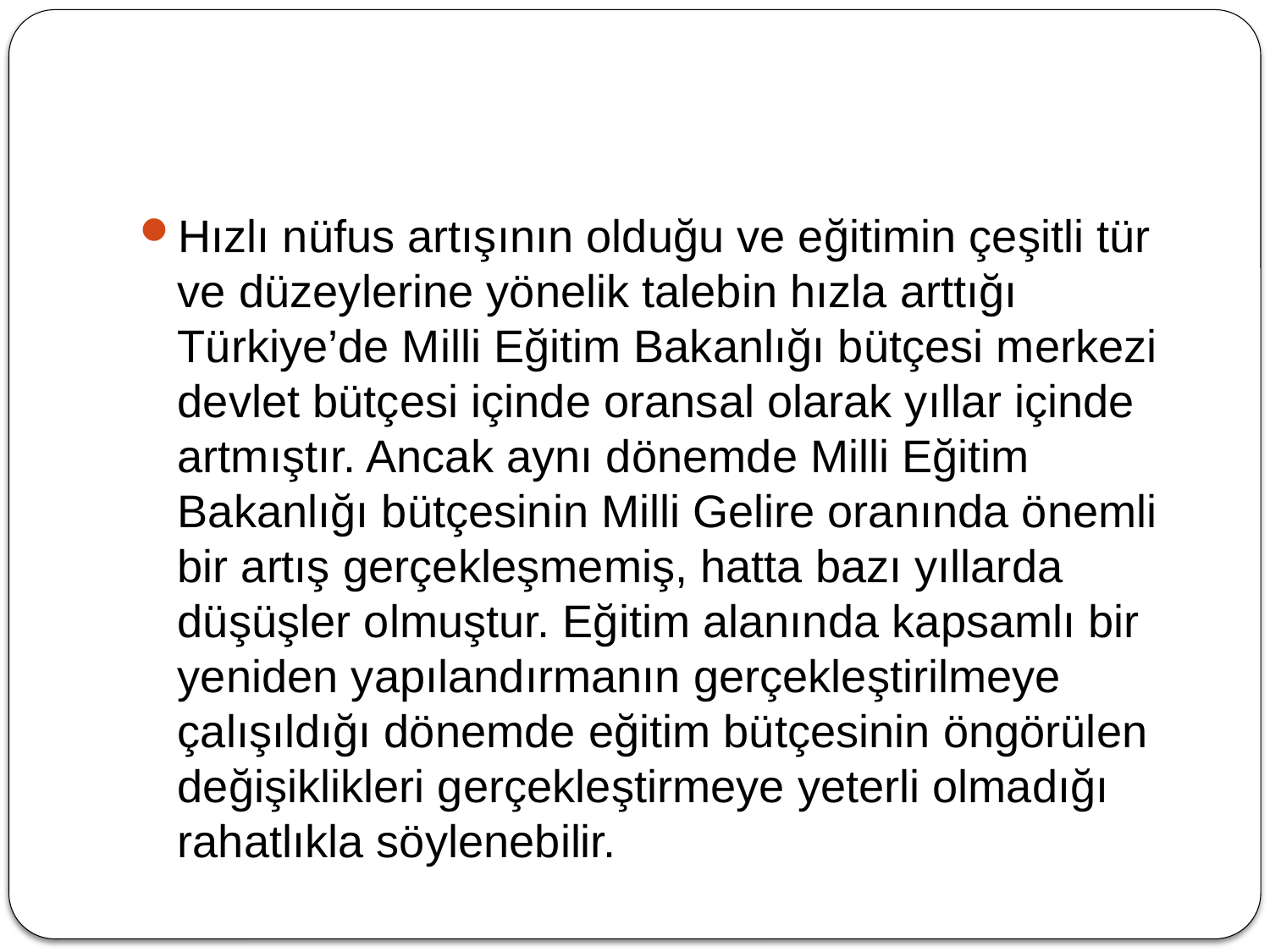

#
Hızlı nüfus artışının olduğu ve eğitimin çeşitli tür ve düzeylerine yönelik talebin hızla arttığı Türkiye’de Milli Eğitim Bakanlığı bütçesi merkezi devlet bütçesi içinde oransal olarak yıllar içinde artmıştır. Ancak aynı dönemde Milli Eğitim Bakanlığı bütçesinin Milli Gelire oranında önemli bir artış gerçekleşmemiş, hatta bazı yıllarda düşüşler olmuştur. Eğitim alanında kapsamlı bir yeniden yapılandırmanın gerçekleştirilmeye çalışıldığı dönemde eğitim bütçesinin öngörülen değişiklikleri gerçekleştirmeye yeterli olmadığı rahatlıkla söylenebilir.